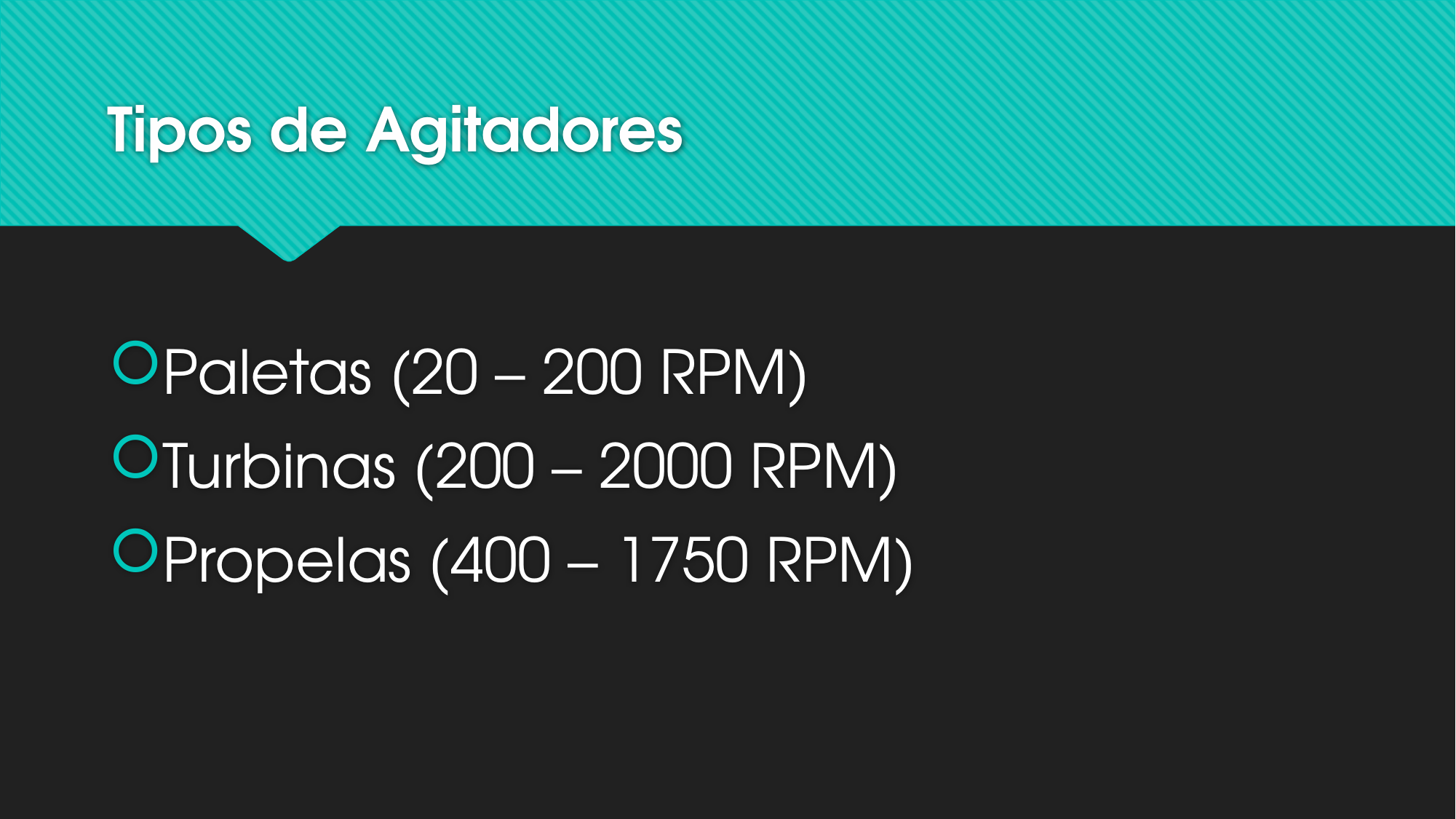

# Tipos de Agitadores
Paletas (20 – 200 RPM)
Turbinas (200 – 2000 RPM)
Propelas (400 – 1750 RPM)